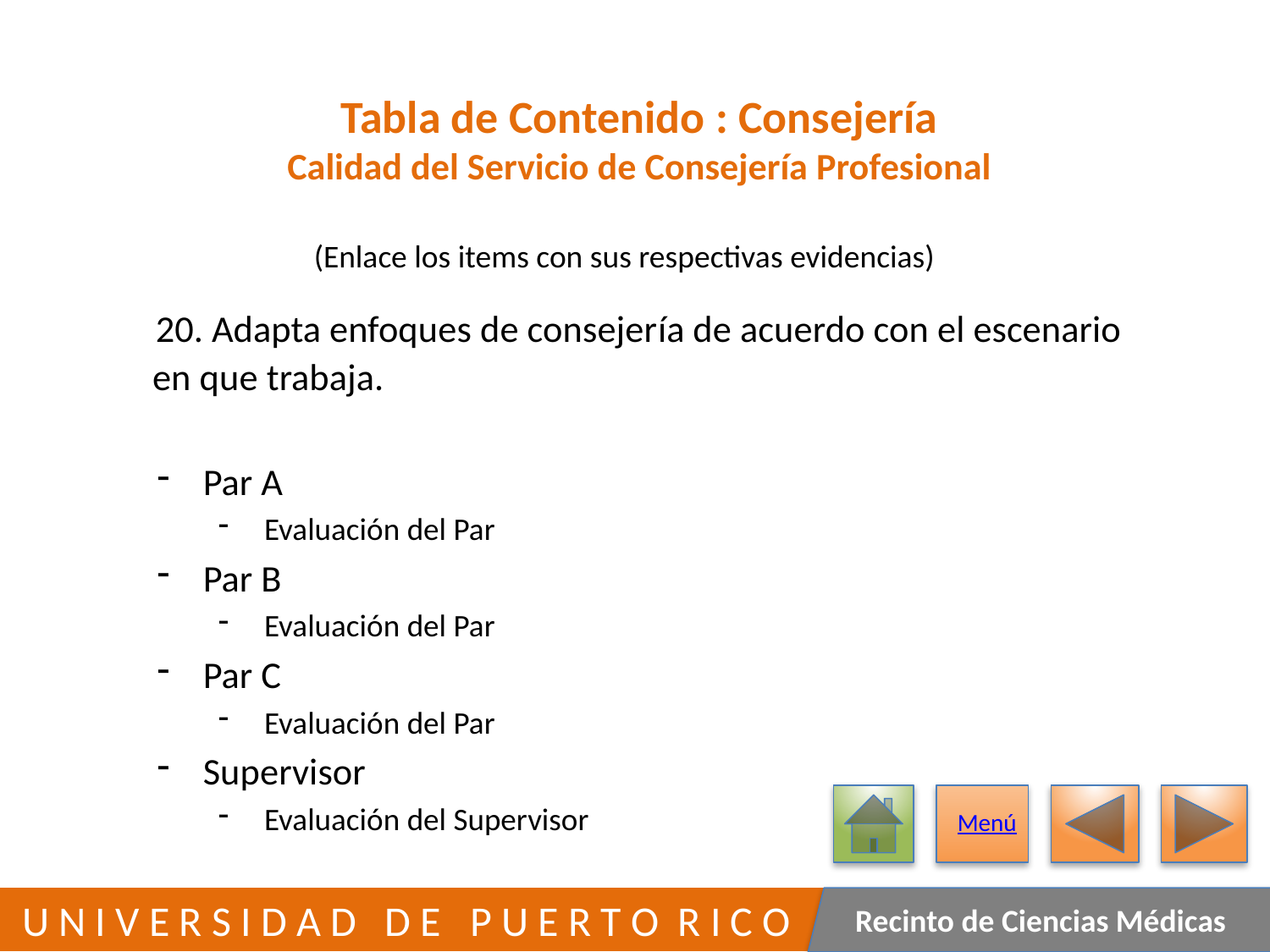

# Tabla de Contenido : Consejería Calidad del Servicio de Consejería Profesional
(Enlace los items con sus respectivas evidencias)
	20. Adapta enfoques de consejería de acuerdo con el escenario
             en que trabaja.

Par A
Evaluación del Par
Par B
Evaluación del Par
Par C
Evaluación del Par
Supervisor
Evaluación del Supervisor

Menú

216
 U N I V E R S I D A D   D E   P U E R T O  R I C O

Recinto de Ciencias Médicas